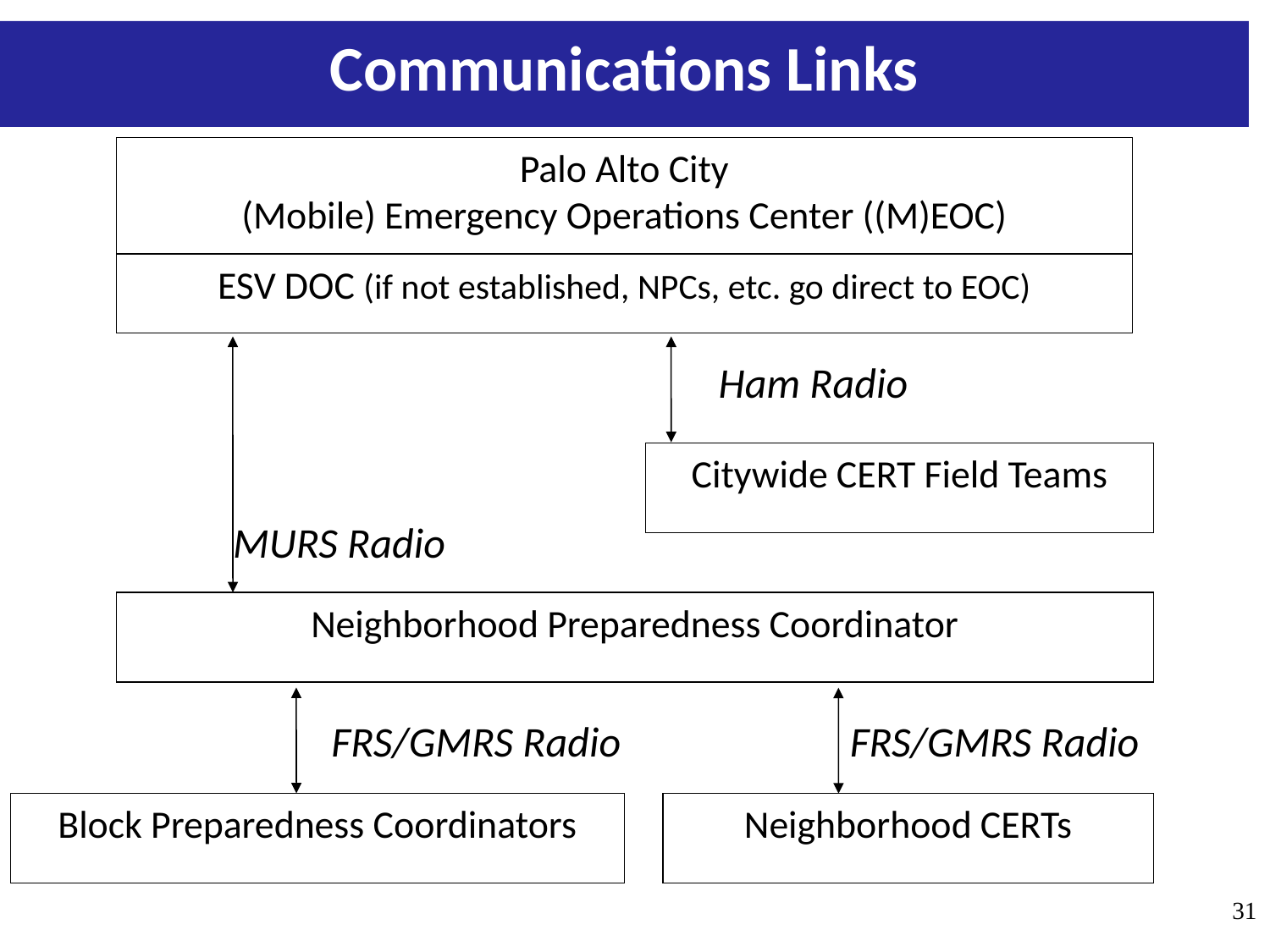

Communications Links
Palo Alto City
(Mobile) Emergency Operations Center ((M)EOC)
ESV DOC (if not established, NPCs, etc. go direct to EOC)

Ham Radio
Citywide CERT Field Teams

MURS Radio
Neighborhood Preparedness Coordinator

FRS/GMRS Radio
FRS/GMRS Radio
Block Preparedness Coordinators
Neighborhood CERTs
31